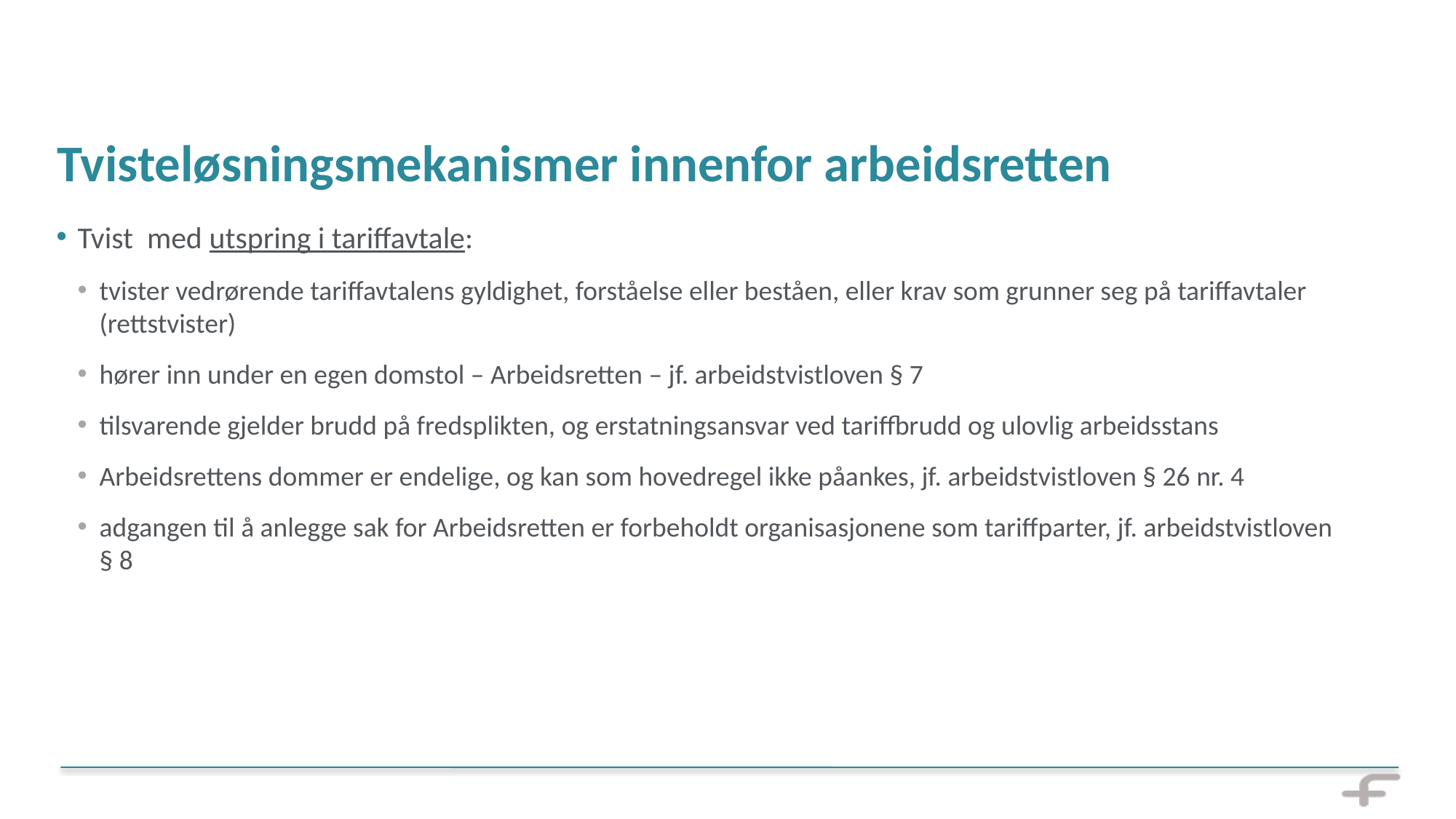

# Tvisteløsningsmekanismer innenfor arbeidsretten
Tvist  med utspring i tariffavtale:
tvister vedrørende tariffavtalens gyldighet, forståelse eller beståen, eller krav som grunner seg på tariffavtaler (rettstvister)
hører inn under en egen domstol – Arbeidsretten – jf. arbeidstvistloven § 7
tilsvarende gjelder brudd på fredsplikten, og erstatningsansvar ved tariffbrudd og ulovlig arbeidsstans
Arbeidsrettens dommer er endelige, og kan som hovedregel ikke påankes, jf. arbeidstvistloven § 26 nr. 4
adgangen til å anlegge sak for Arbeidsretten er forbeholdt organisasjonene som tariffparter, jf. arbeidstvistloven § 8
16